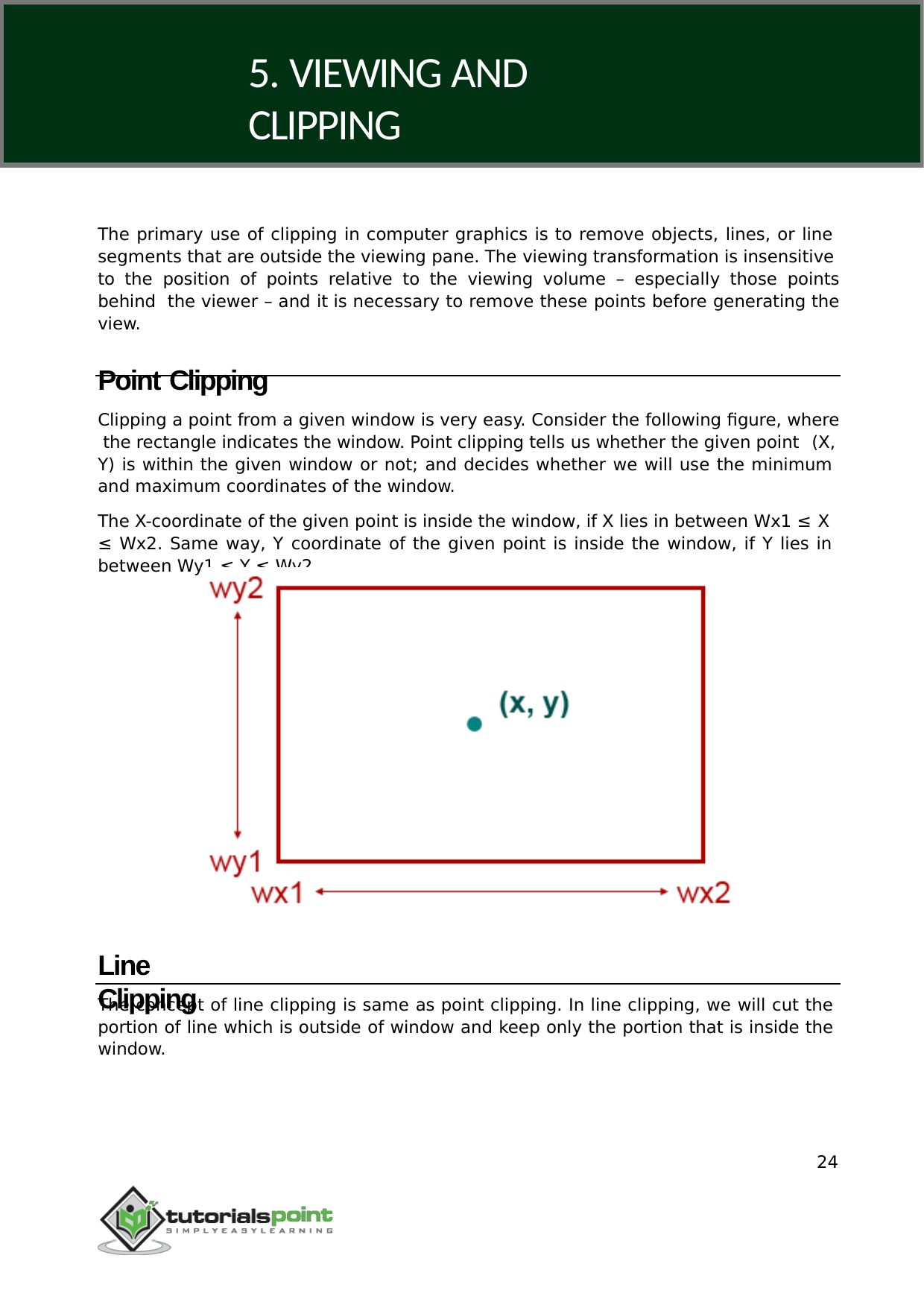

Computer Graphics

5. VIEWING AND CLIPPING

The primary use of clipping in computer graphics is to remove objects, lines, or line  segments that are outside the viewing pane. The viewing transformation is insensitive  to the position of points relative to the viewing volume – especially those points behind  the viewer – and it is necessary to remove these points before generating the view.

Point Clipping
Clipping a point from a given window is very easy. Consider the following figure, where  the rectangle indicates the window. Point clipping tells us whether the given point  (X,
Y) is within the given window or not; and decides whether we will use the minimum  and maximum coordinates of the window.
The X-coordinate of the given point is inside the window, if X lies in between Wx1 ≤ X
≤ Wx2. Same way, Y coordinate of the given point is inside the window, if Y lies in  between Wy1 ≤ Y ≤ Wy2.

Line Clipping

The concept of line clipping is same as point clipping. In line clipping, we will cut the  portion of line which is outside of window and keep only the portion that is inside the  window.
24